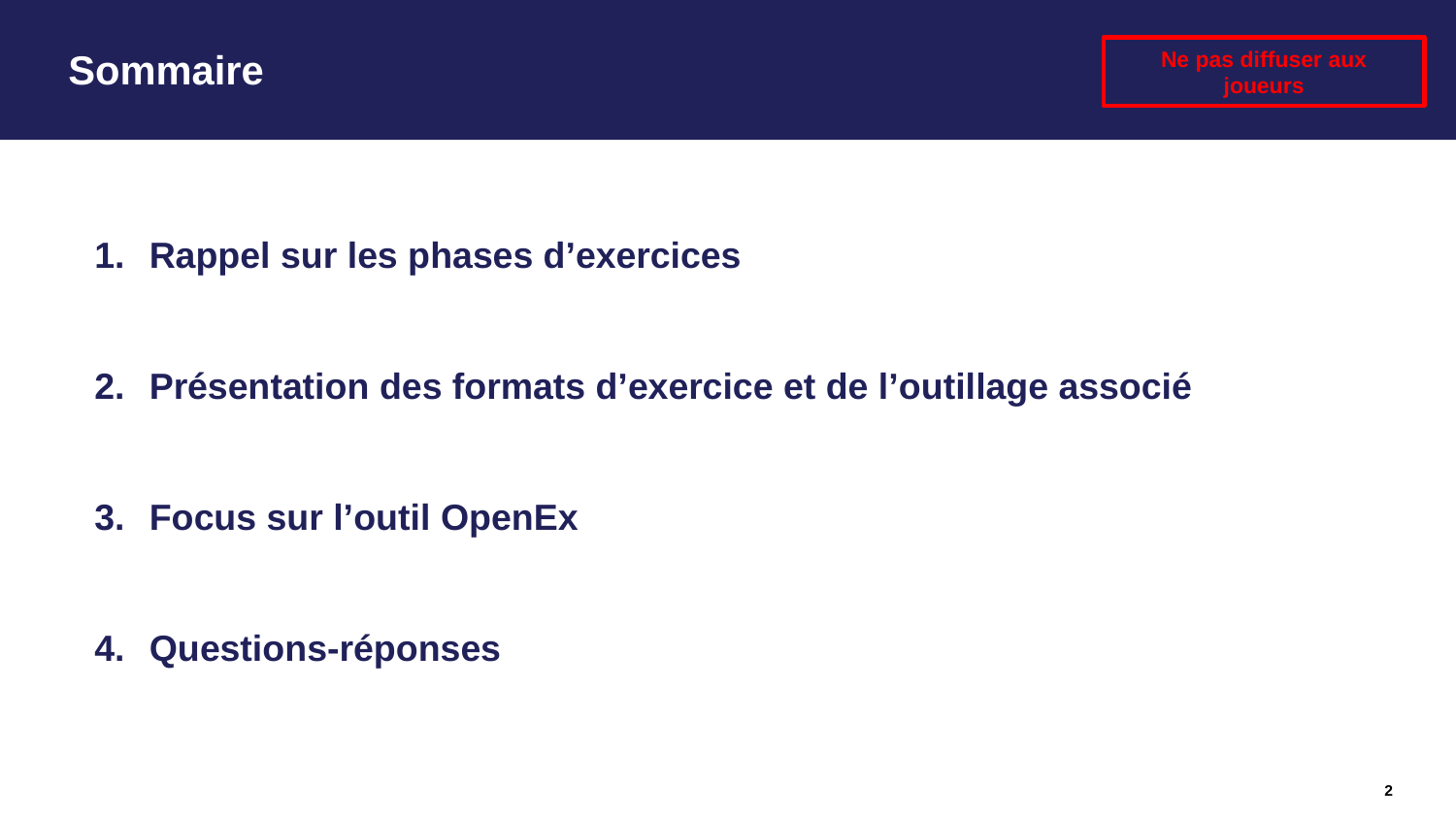

# Sommaire
Ne pas diffuser aux joueurs
Rappel sur les phases d’exercices

Présentation des formats d’exercice et de l’outillage associé

Focus sur l’outil OpenEx

Questions-réponses
2